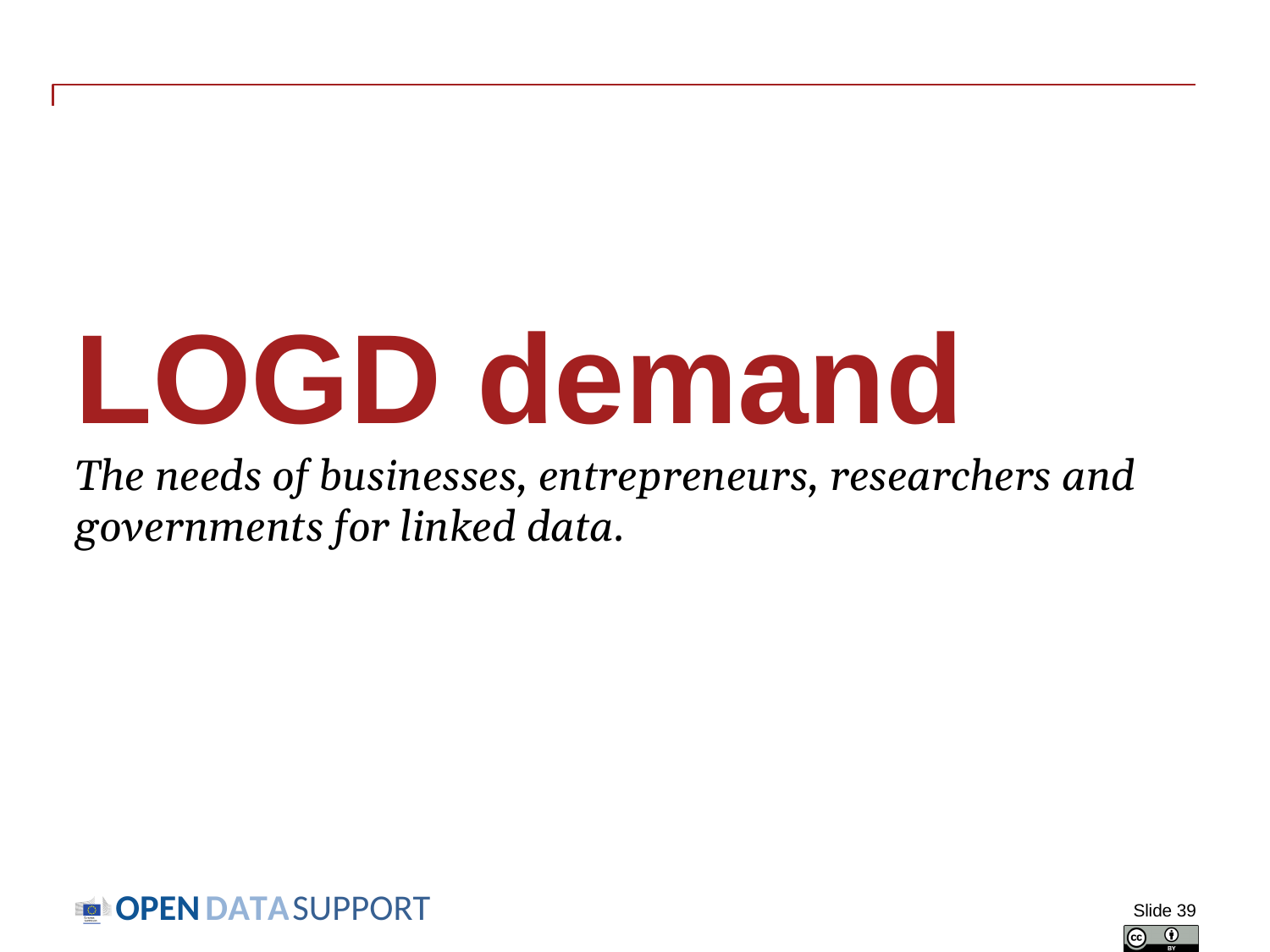

# LOGD demand The needs of businesses, entrepreneurs, researchers and governments for linked data.
Slide 39